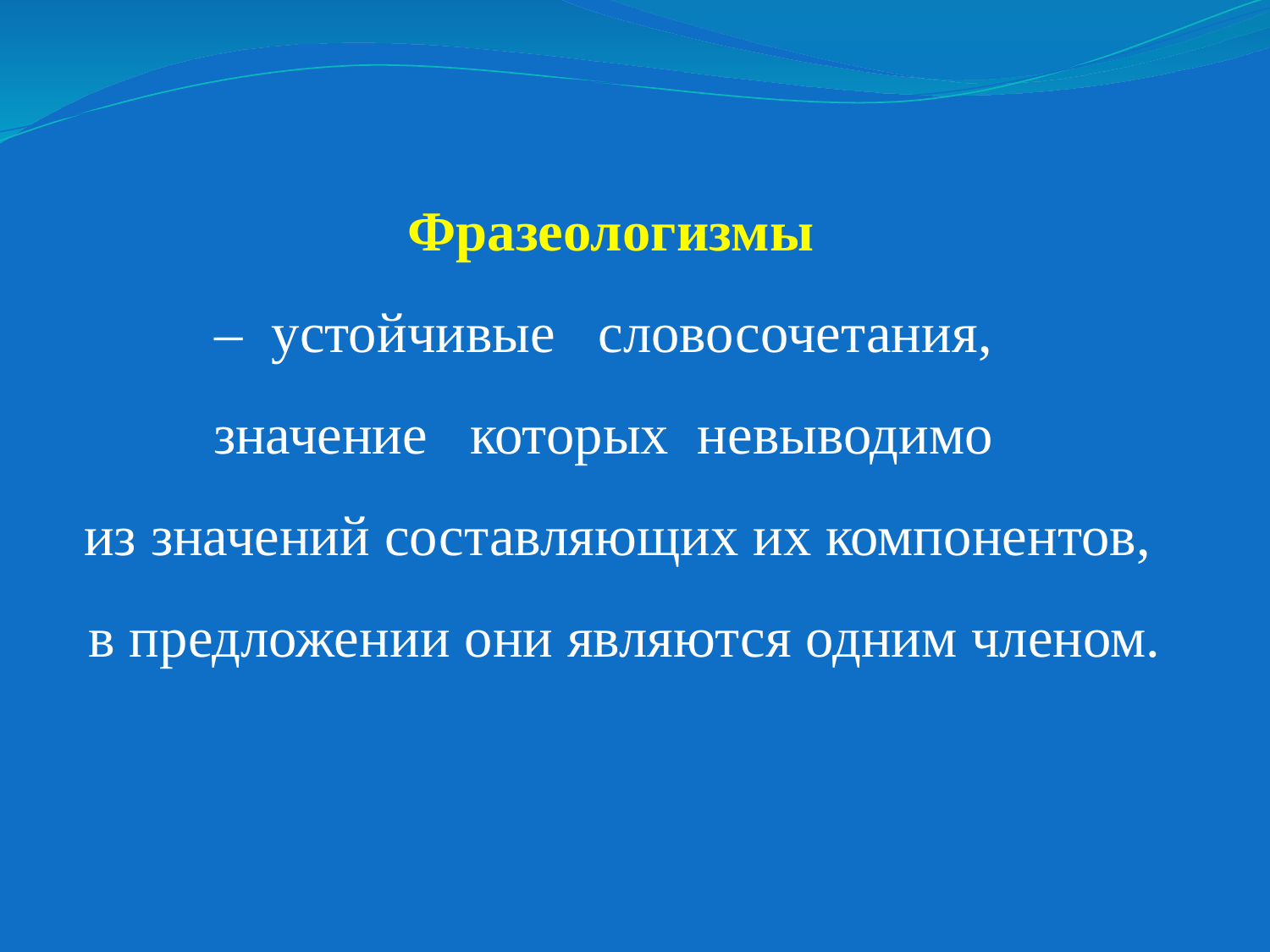

Фразеологизмы
–  устойчивые   словосочетания,
значение   которых  невыводимо
из значений составляющих их компонентов,
в предложении они являются одним членом.